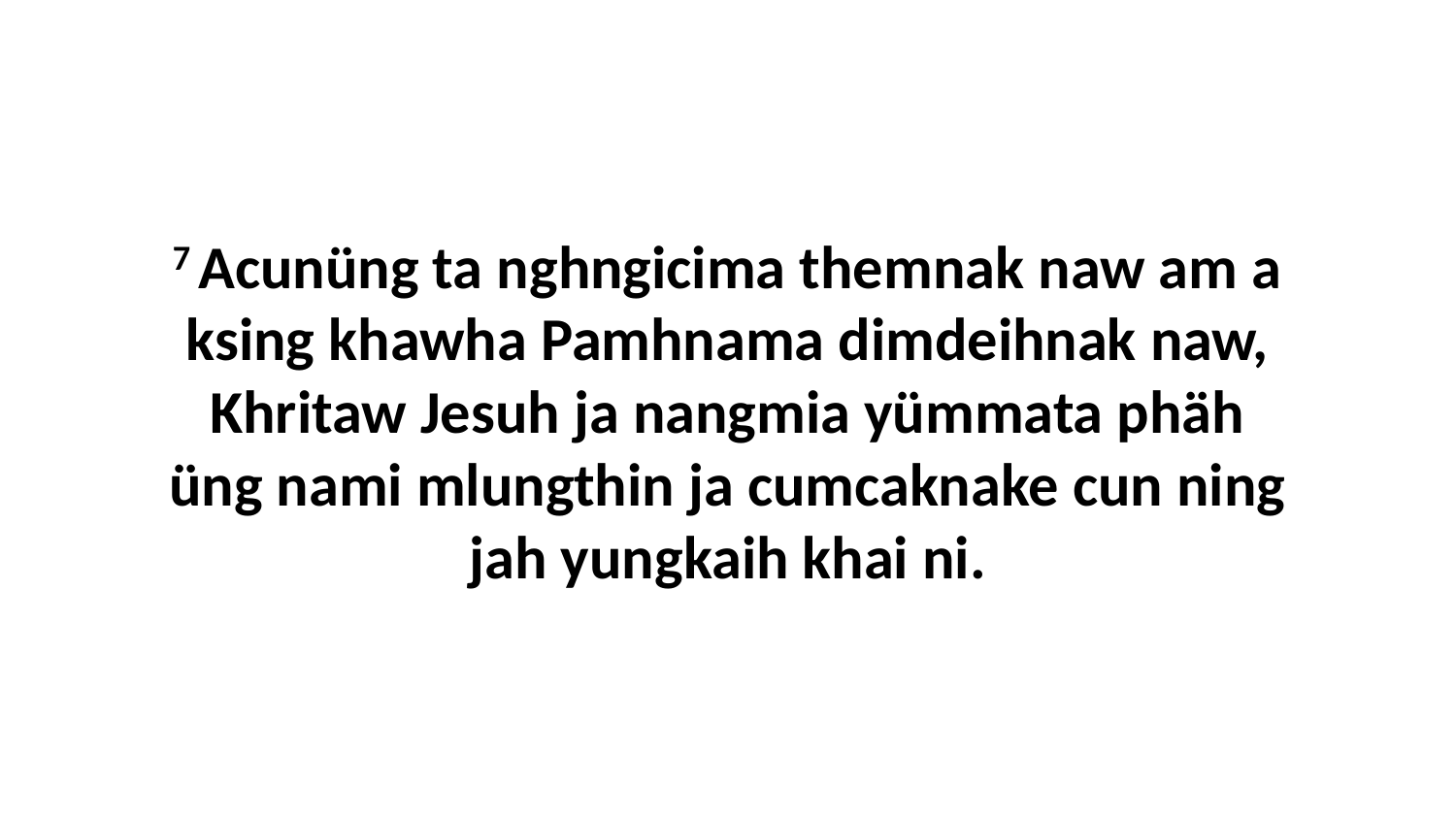

7 Acunüng ta nghngicima themnak naw am a ksing khawha Pamhnama dimdeihnak naw, Khritaw Jesuh ja nangmia yümmata phäh üng nami mlungthin ja cumcaknake cun ning jah yungkaih khai ni.